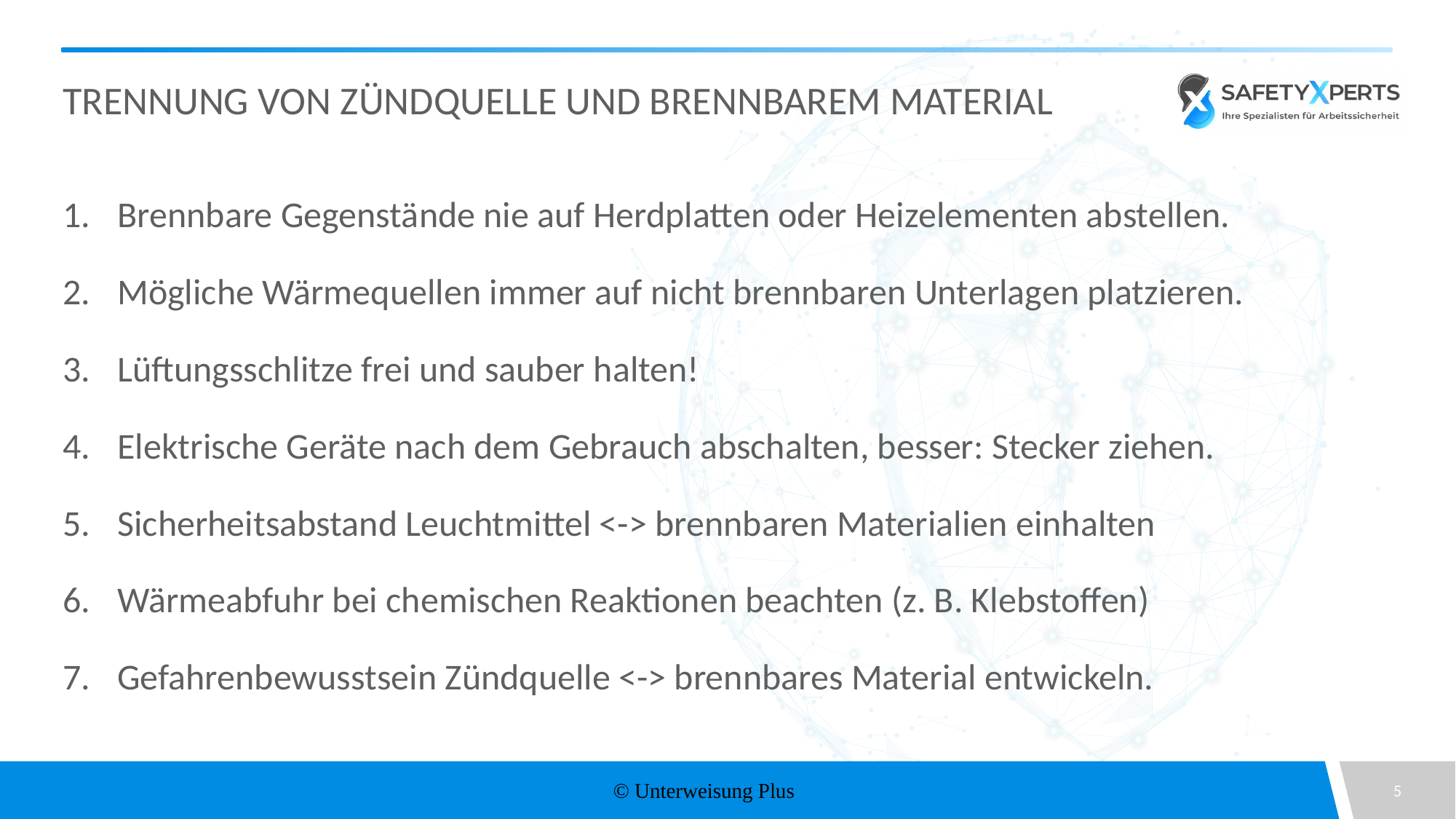

# Trennung von Zündquelle und brennbarem Material
Brennbare Gegenstände nie auf Herdplatten oder Heizelementen abstellen.
Mögliche Wärmequellen immer auf nicht brennbaren Unterlagen platzieren.
Lüftungsschlitze frei und sauber halten!
Elektrische Geräte nach dem Gebrauch abschalten, besser: Stecker ziehen.
Sicherheitsabstand Leuchtmittel <-> brennbaren Materialien einhalten
Wärmeabfuhr bei chemischen Reaktionen beachten (z. B. Klebstoffen)
Gefahrenbewusstsein Zündquelle <-> brennbares Material entwickeln.

© Unterweisung Plus
5